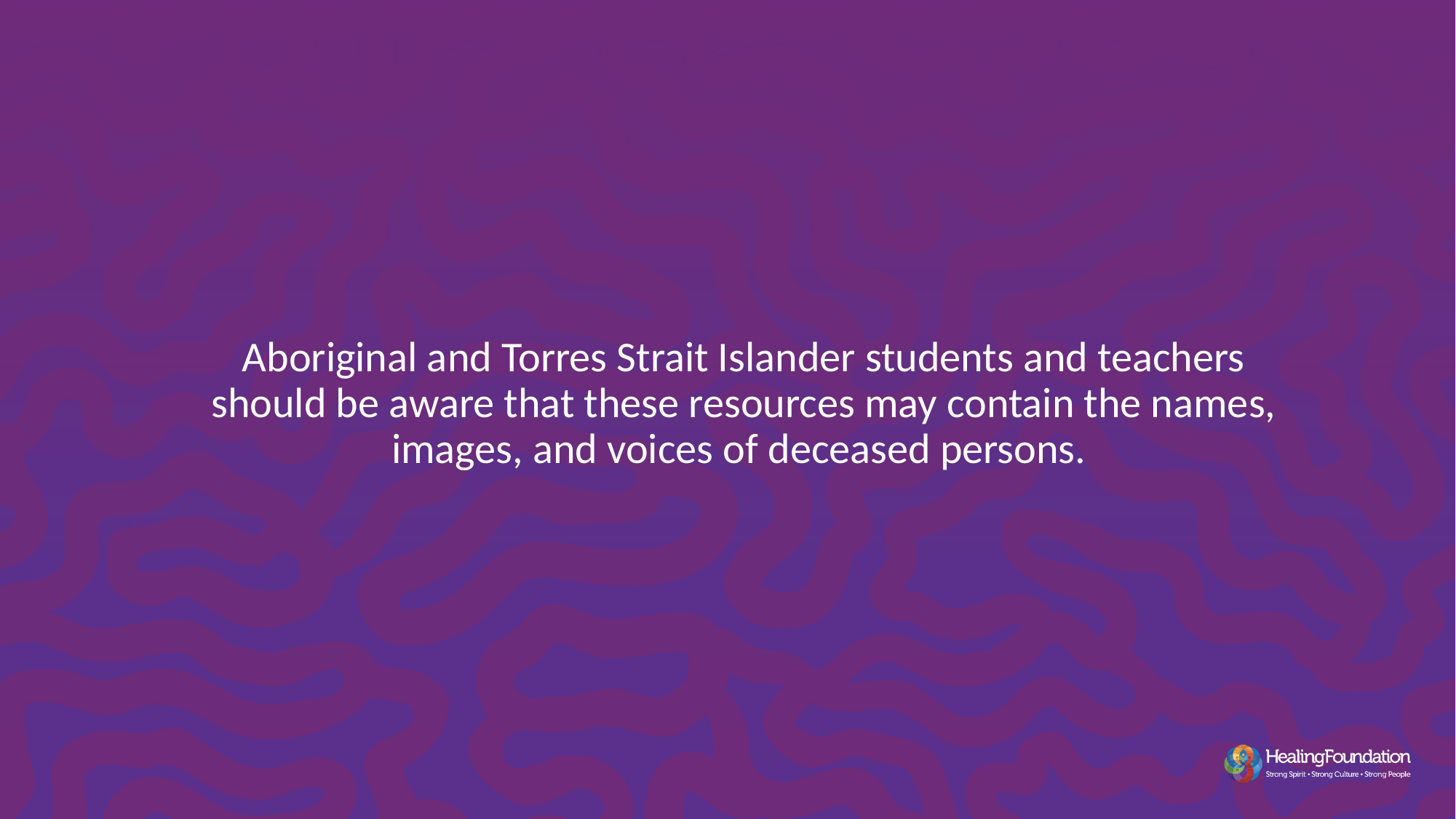

Aboriginal and Torres Strait Islander students and teachers should be aware that these resources may contain the names, images, and voices of deceased persons.